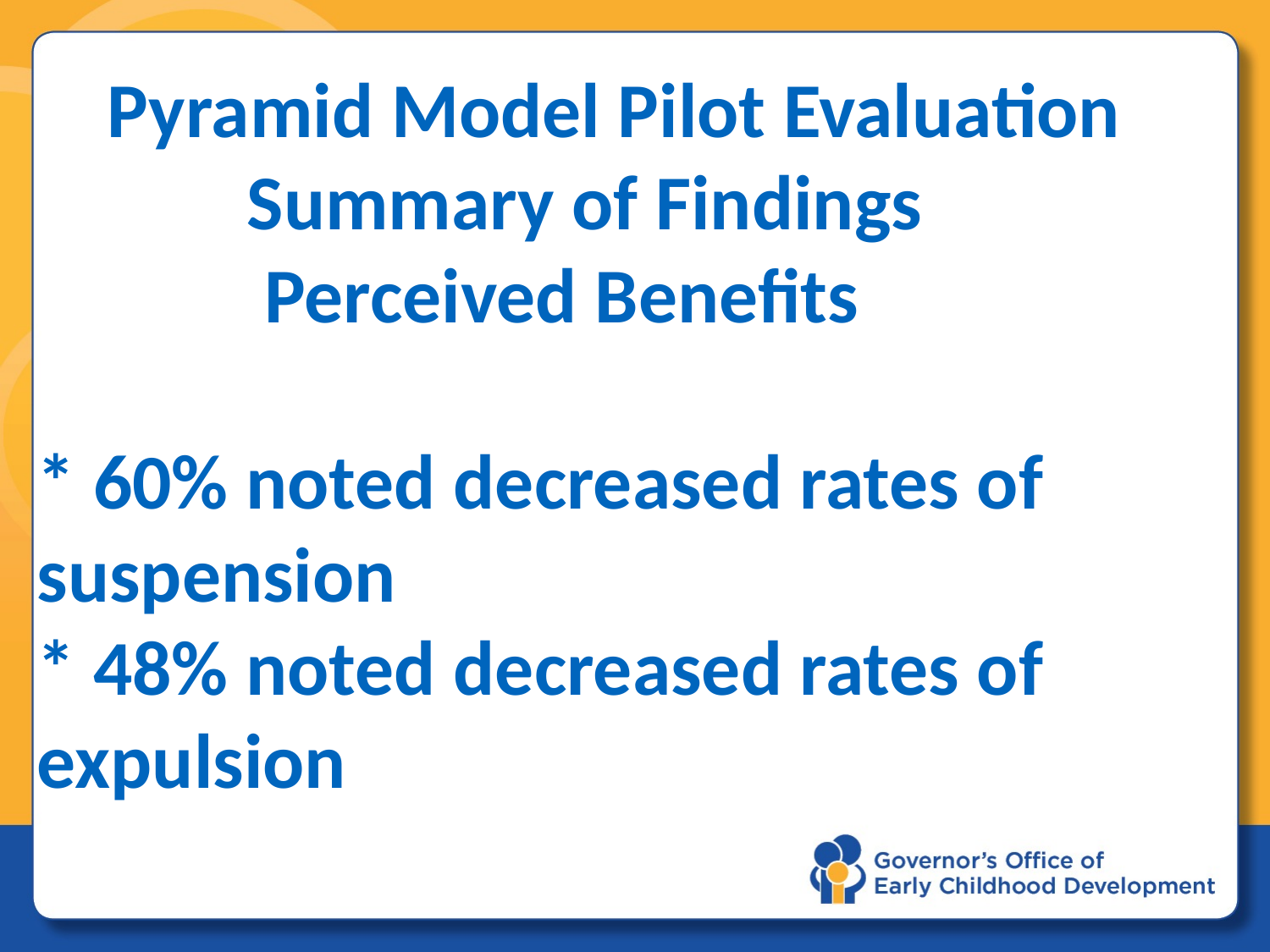

# Pyramid Model Pilot Evaluation Summary of Findings Perceived Benefits * 60% noted decreased rates of suspension * 48% noted decreased rates of expulsion